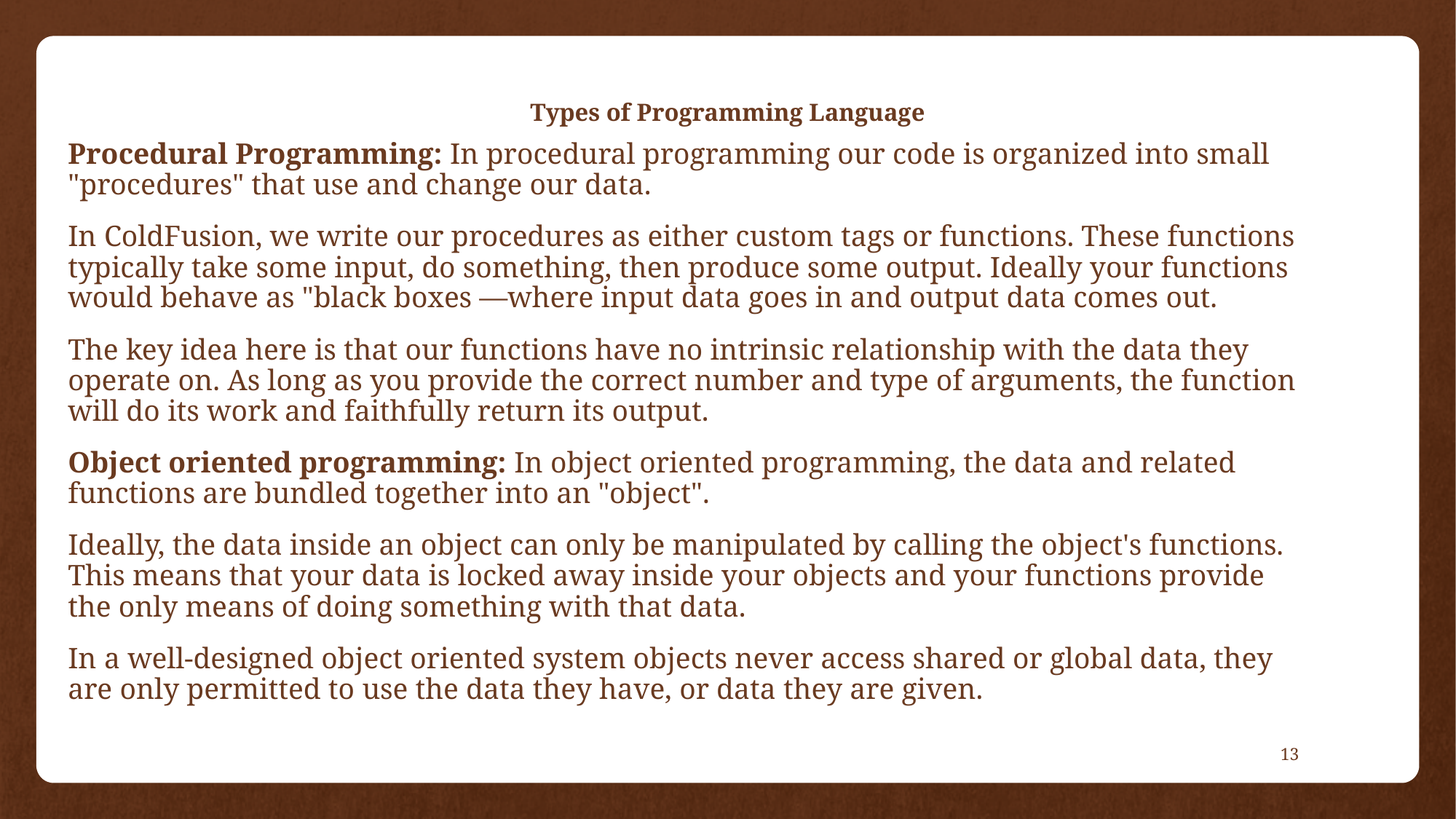

# Types of Programming Language
Procedural Programming: In procedural programming our code is organized into small "procedures" that use and change our data.
In ColdFusion, we write our procedures as either custom tags or functions. These functions typically take some input, do something, then produce some output. Ideally your functions would behave as "black boxes ―where input data goes in and output data comes out.
The key idea here is that our functions have no intrinsic relationship with the data they operate on. As long as you provide the correct number and type of arguments, the function will do its work and faithfully return its output.
Object oriented programming: In object oriented programming, the data and related functions are bundled together into an "object".
Ideally, the data inside an object can only be manipulated by calling the object's functions. This means that your data is locked away inside your objects and your functions provide the only means of doing something with that data.
In a well-designed object oriented system objects never access shared or global data, they are only permitted to use the data they have, or data they are given.
13